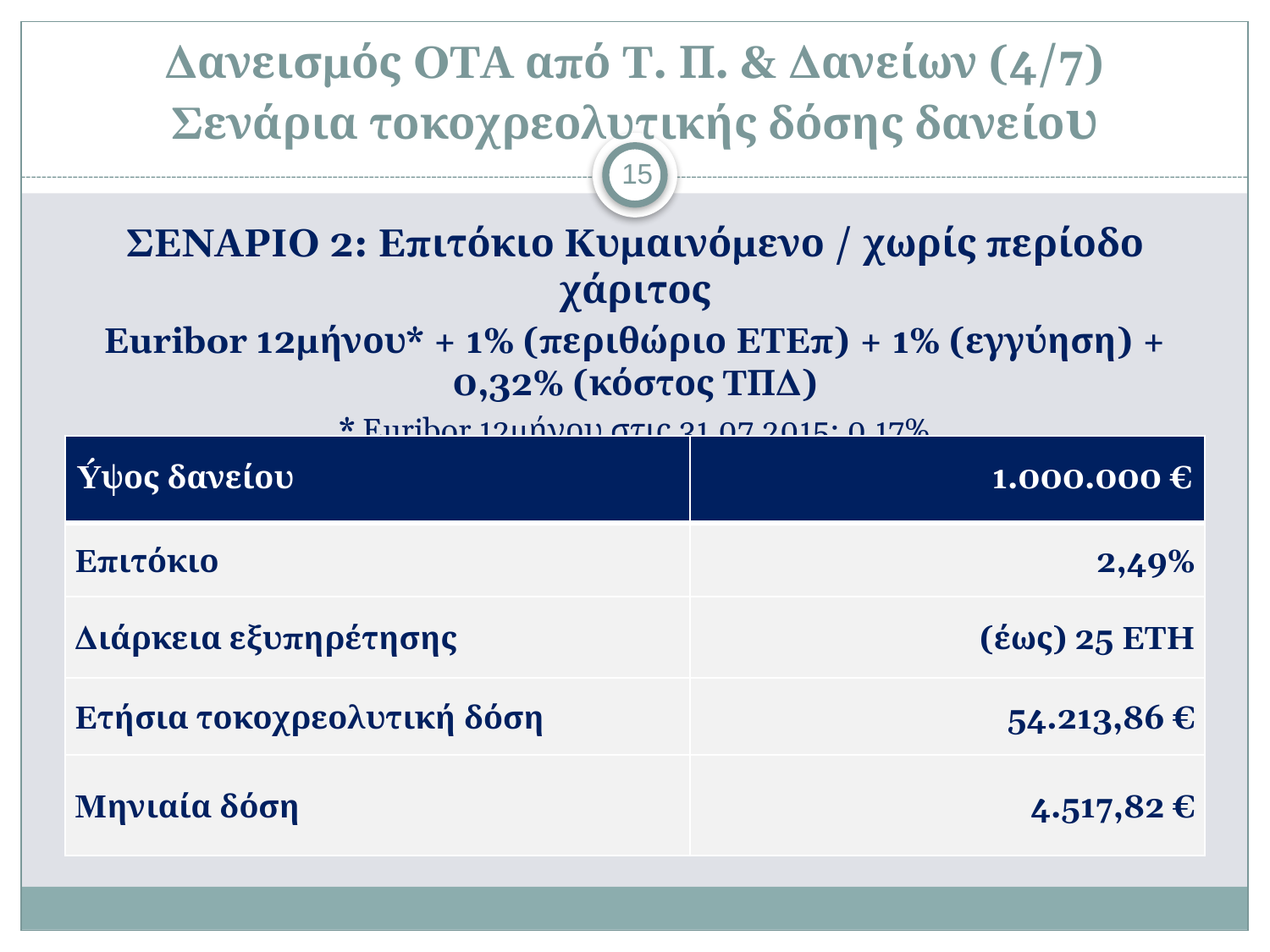

# Δανεισμός ΟΤΑ από Τ. Π. & Δανείων (4/7) Σενάρια τοκοχρεολυτικής δόσης δανείου
15
ΣΕΝΑΡΙΟ 2: Επιτόκιο Κυμαινόμενο / χωρίς περίοδο χάριτος
Euribor 12μήνου* + 1% (περιθώριο ΕΤΕπ) + 1% (εγγύηση) + 0,32% (κόστος ΤΠΔ)
* Euribor 12μήνου στις 31.07.2015: 0,17%

| Ύψος δανείου | 1.000.000 € |
| --- | --- |
| Επιτόκιο | 2,49% |
| Διάρκεια εξυπηρέτησης | (έως) 25 ΕΤΗ |
| Ετήσια τοκοχρεολυτική δόση | 54.213,86 € |
| Μηνιαία δόση | 4.517,82 € |